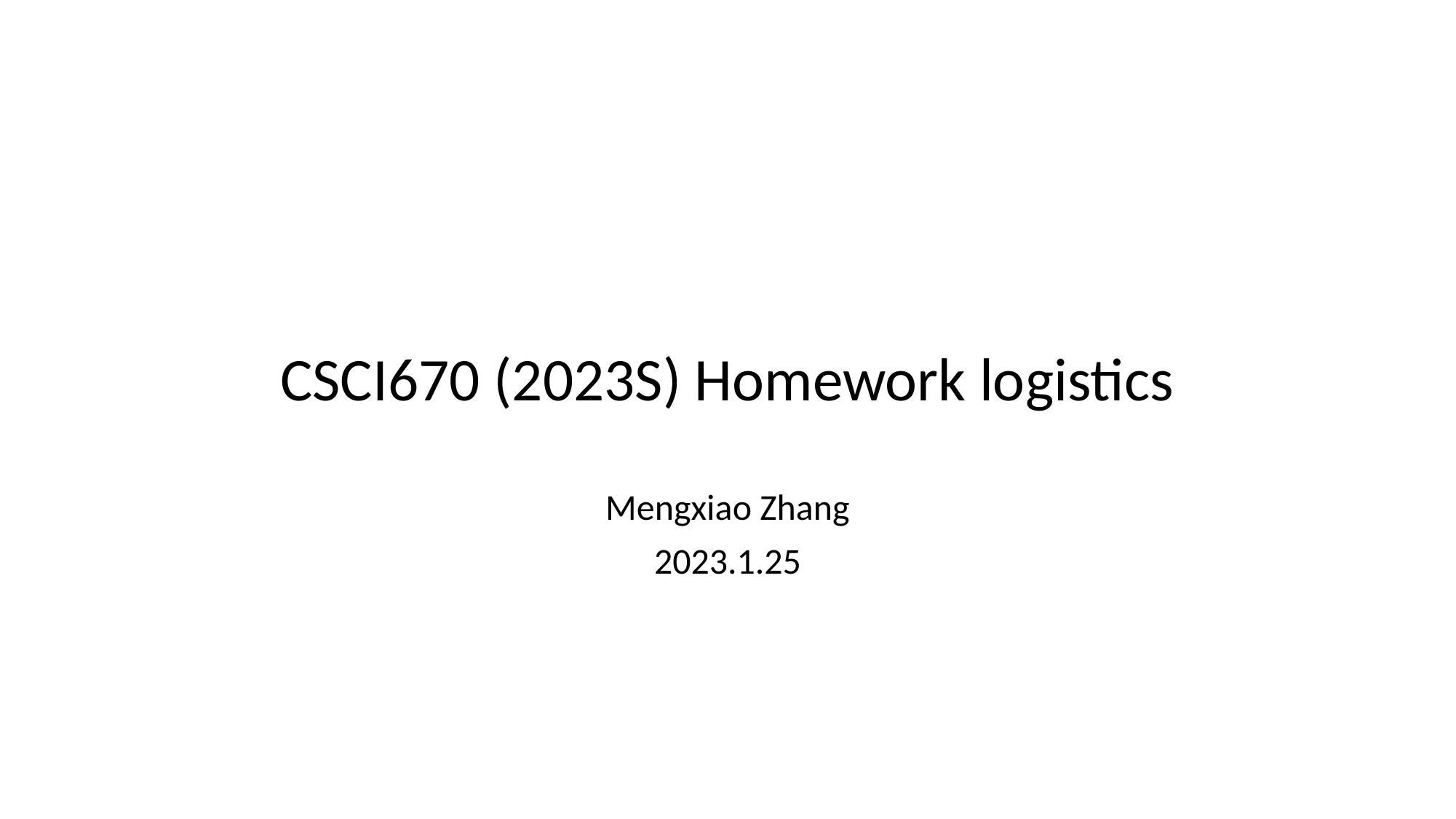

# CSCI670 (2023S) Homework logistics
Mengxiao Zhang
2023.1.25